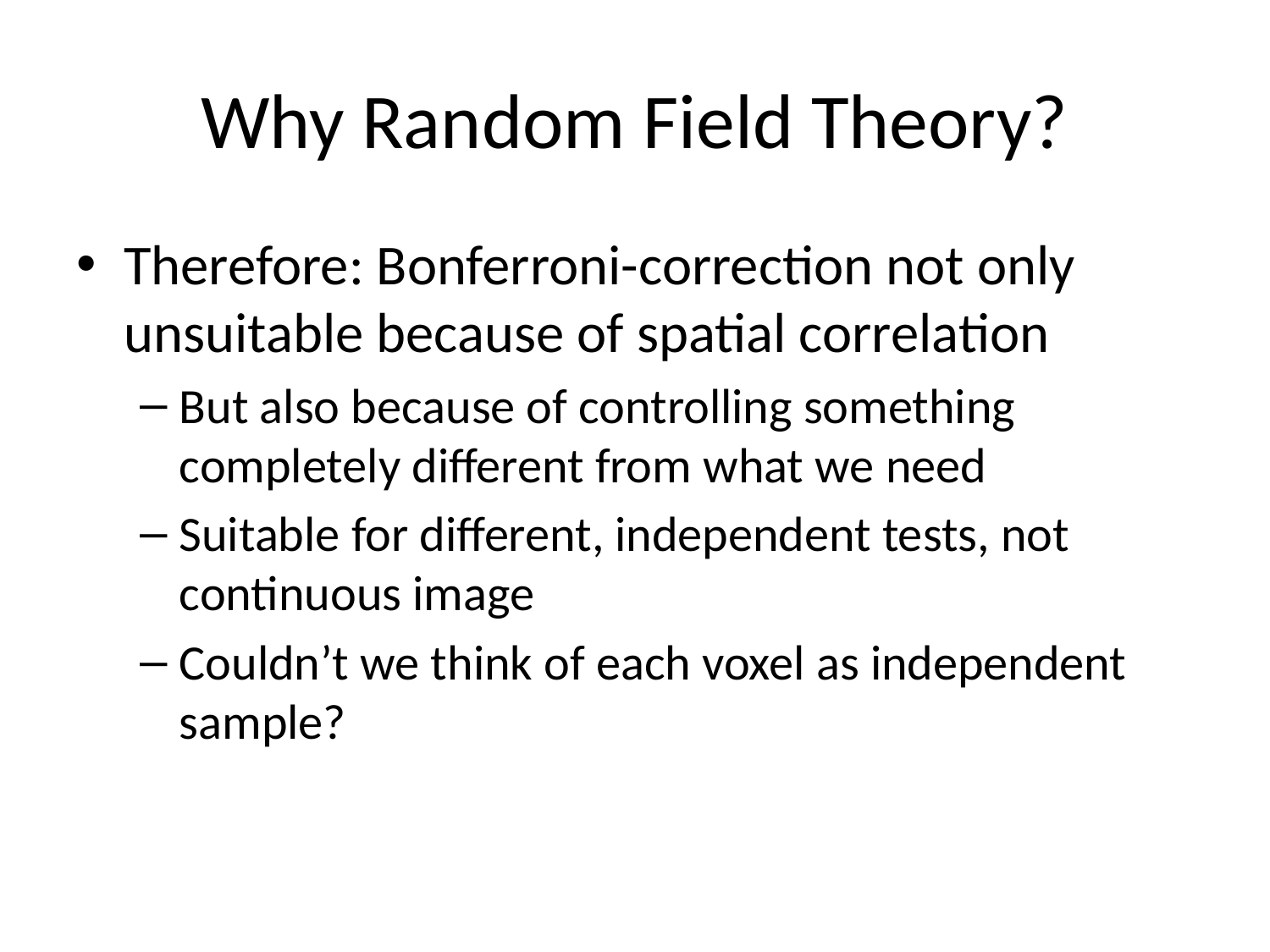

# Why Random Field Theory?
Therefore: Bonferroni-correction not only unsuitable because of spatial correlation
But also because of controlling something completely different from what we need
Suitable for different, independent tests, not continuous image
Couldn’t we think of each voxel as independent sample?